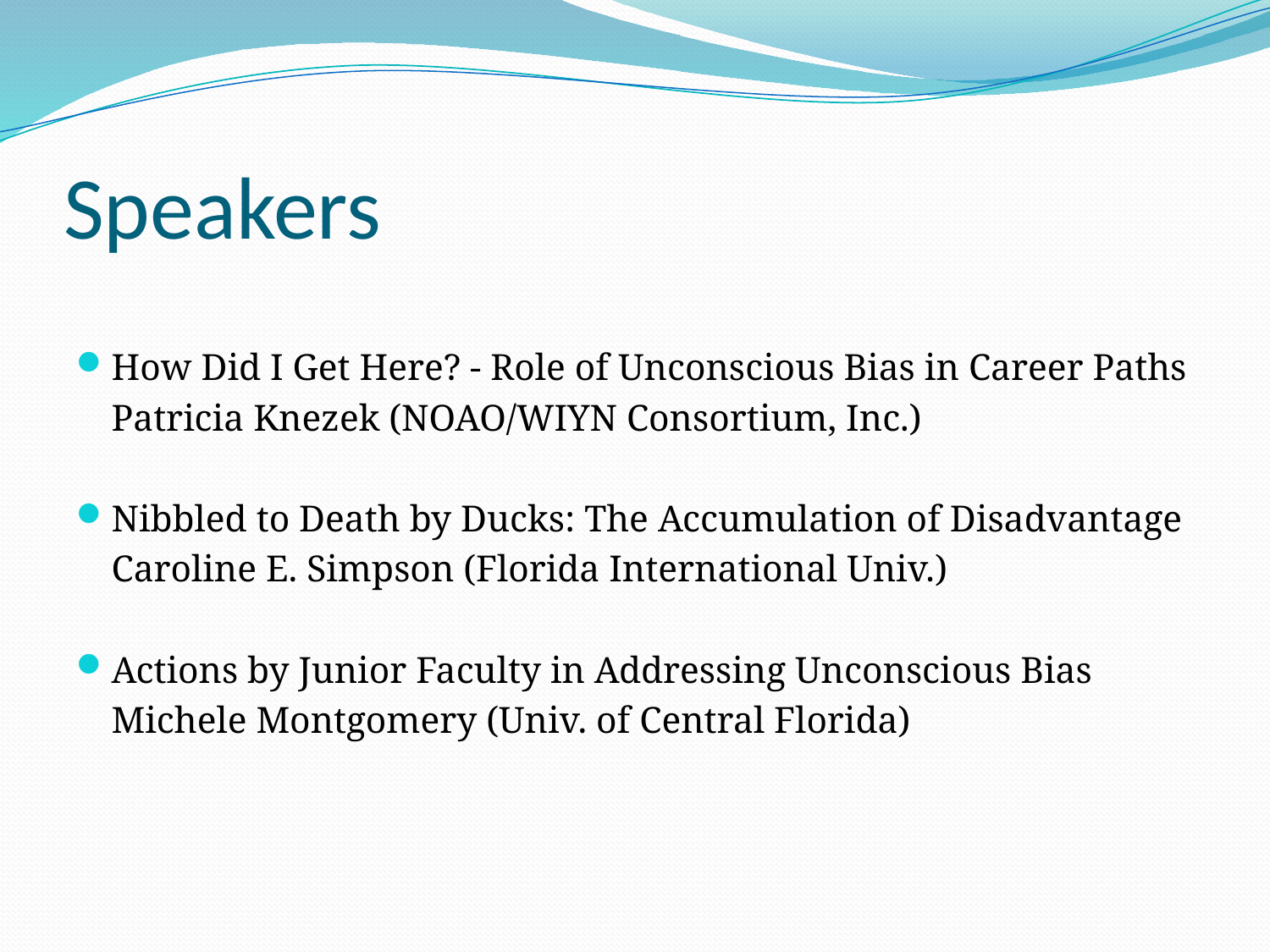

# Speakers
How Did I Get Here? - Role of Unconscious Bias in Career Paths
	Patricia Knezek (NOAO/WIYN Consortium, Inc.)

Nibbled to Death by Ducks: The Accumulation of Disadvantage
	Caroline E. Simpson (Florida International Univ.)

Actions by Junior Faculty in Addressing Unconscious Bias
	Michele Montgomery (Univ. of Central Florida)